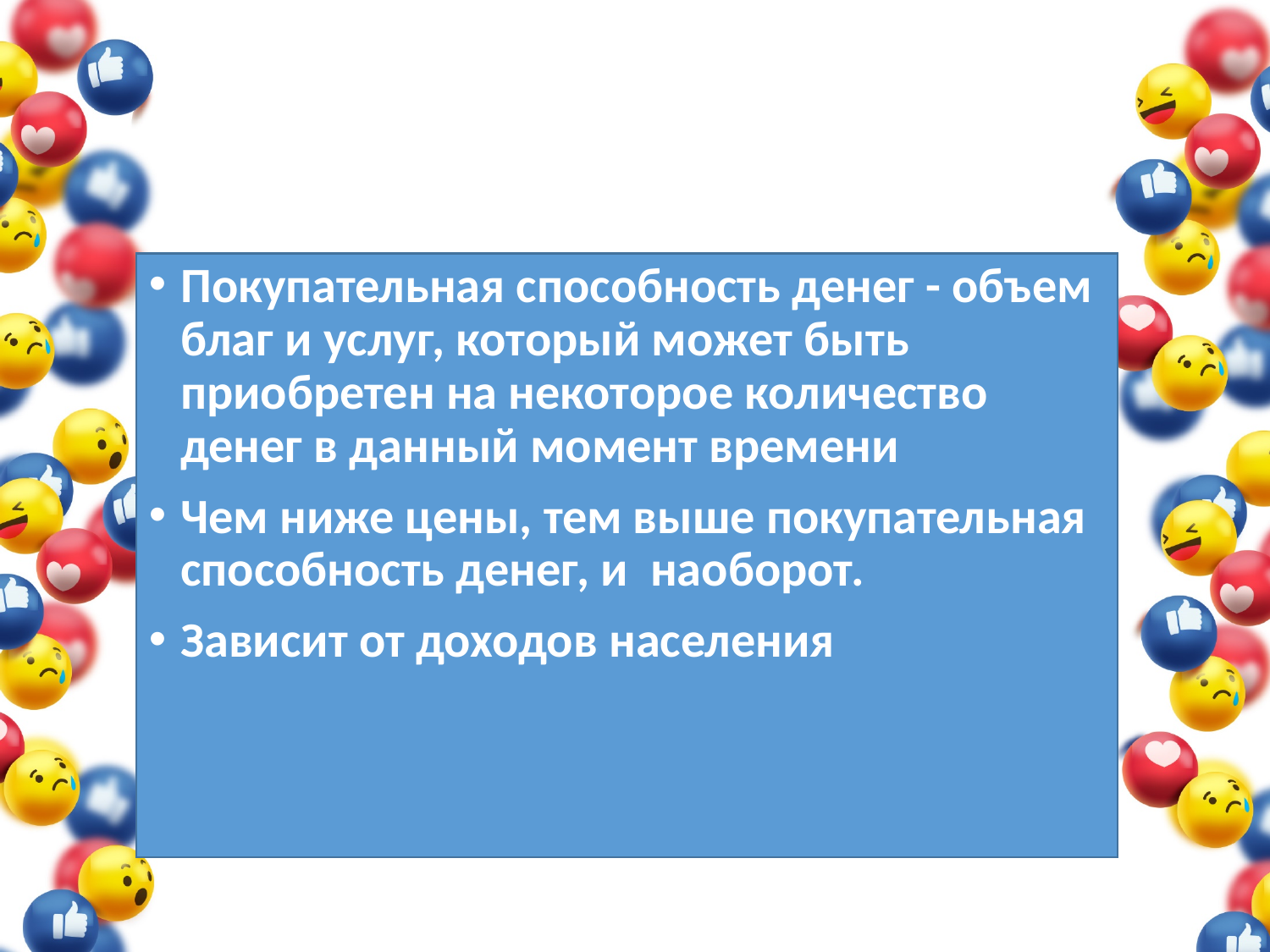

# Покупательная способность денег
Покупательная способность денег - объем благ и услуг, который может быть приобретен на некоторое количество денег в данный момент времени
Чем ниже цены, тем выше покупательная способность денег, и  наоборот.
Зависит от доходов населения